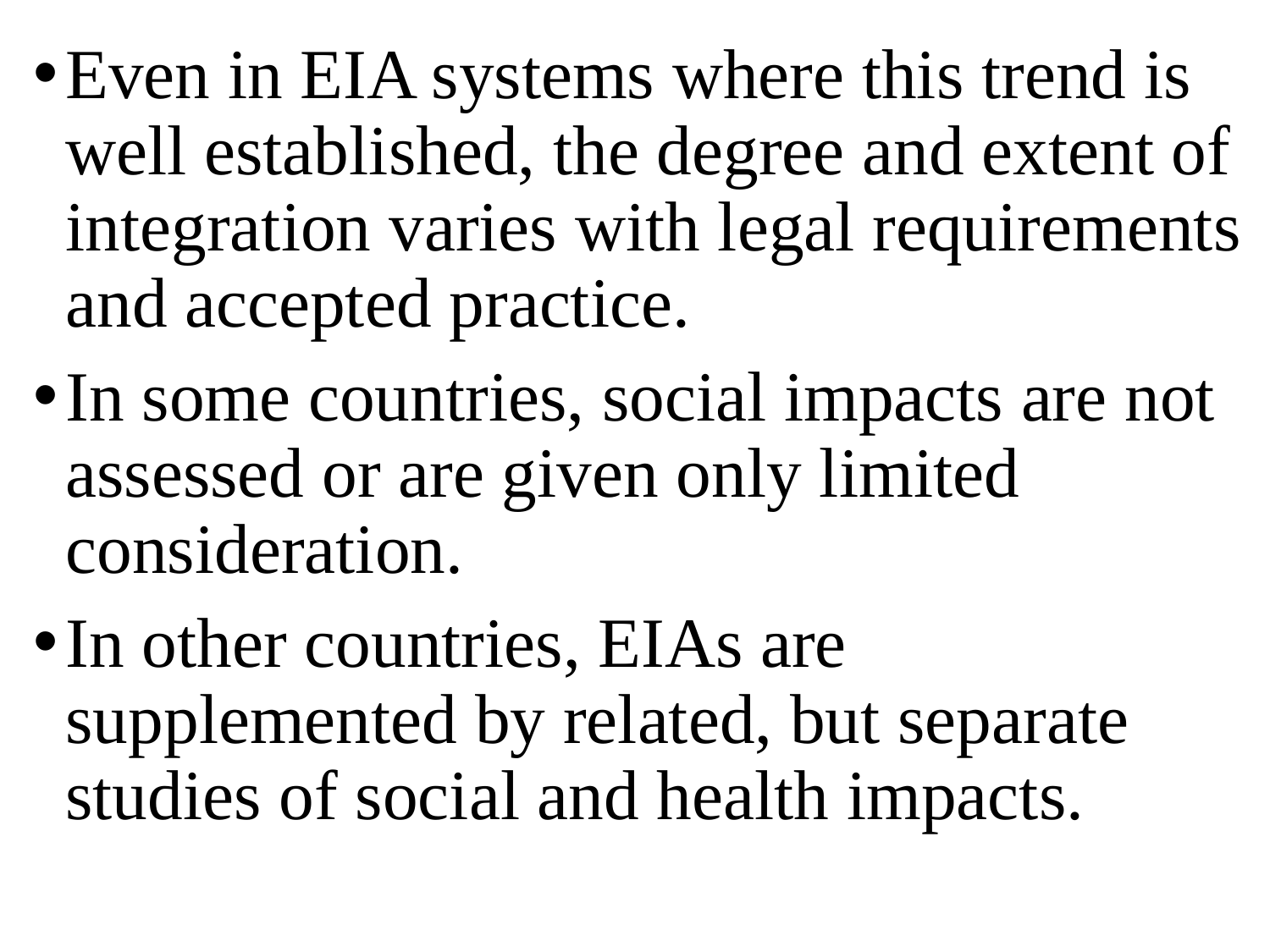

Even in EIA systems where this trend is well established, the degree and extent of integration varies with legal requirements and accepted practice.
In some countries, social impacts are not assessed or are given only limited consideration.
In other countries, EIAs are supplemented by related, but separate studies of social and health impacts.